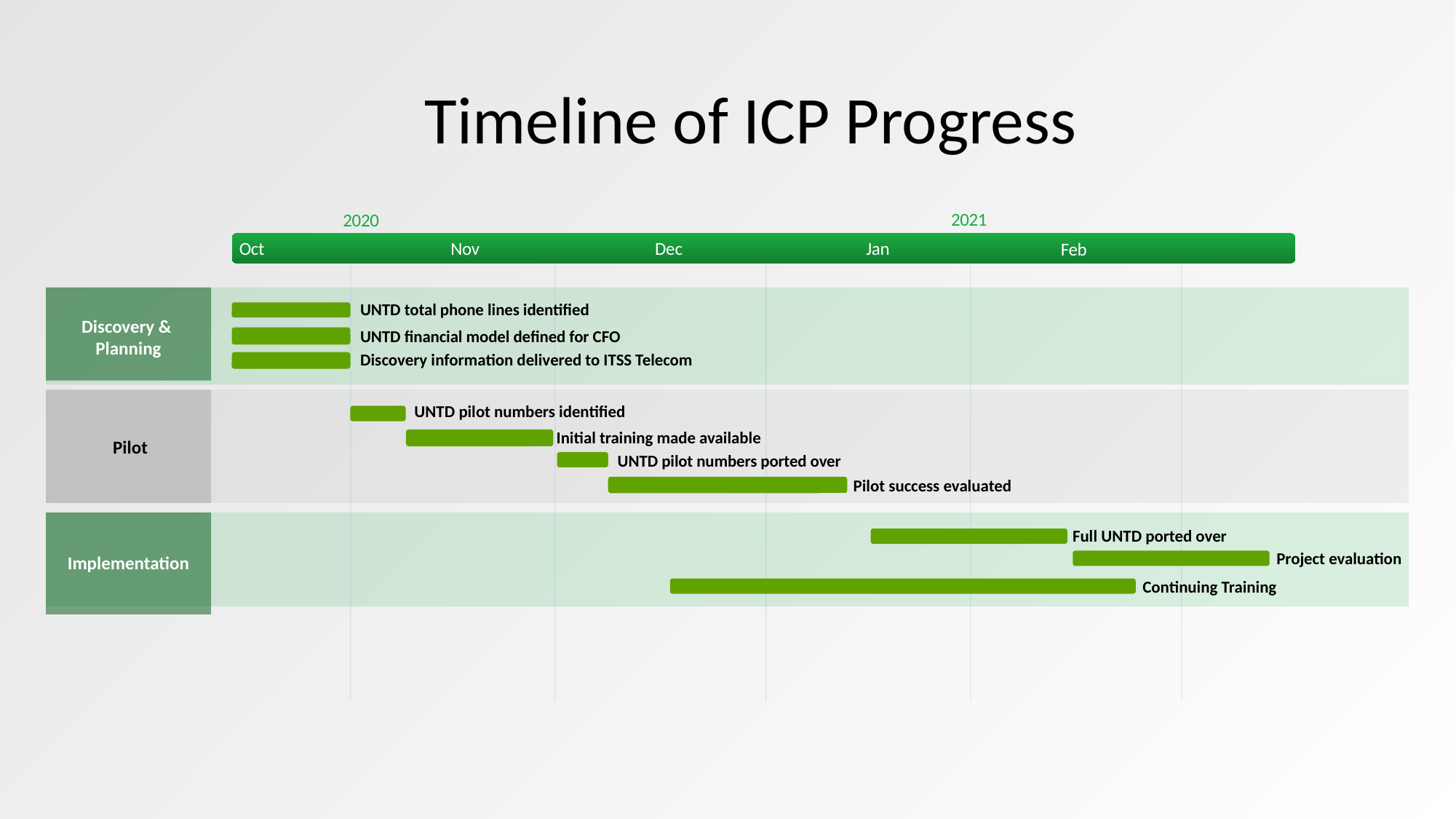

2020

Today
Timeline of ICP Progress
Mar 1 - Apr 30
Mar 1 - Apr 30
Mar 1 - Apr 30
2021
2020
May 1 - Jun 30

Oct
Nov
Dec
Jan
Feb
May 1 - Jun 30
May 1 - Jun 30

UNTD total phone lines identified
May 1 - Jun 30

May 1 - Jun 30
UNTD financial model defined for CFO

Discovery &
Planning

Discovery information delivered to ITSS Telecom
May 4

May 1 - Jun 30

UNTD pilot numbers identified

Jul 1 - Aug 31
Pilot
Initial training made available

UNTD pilot numbers ported over

Pilot success evaluated

Full UNTD ported over

Project evaluation
Implementation

Continuing Training